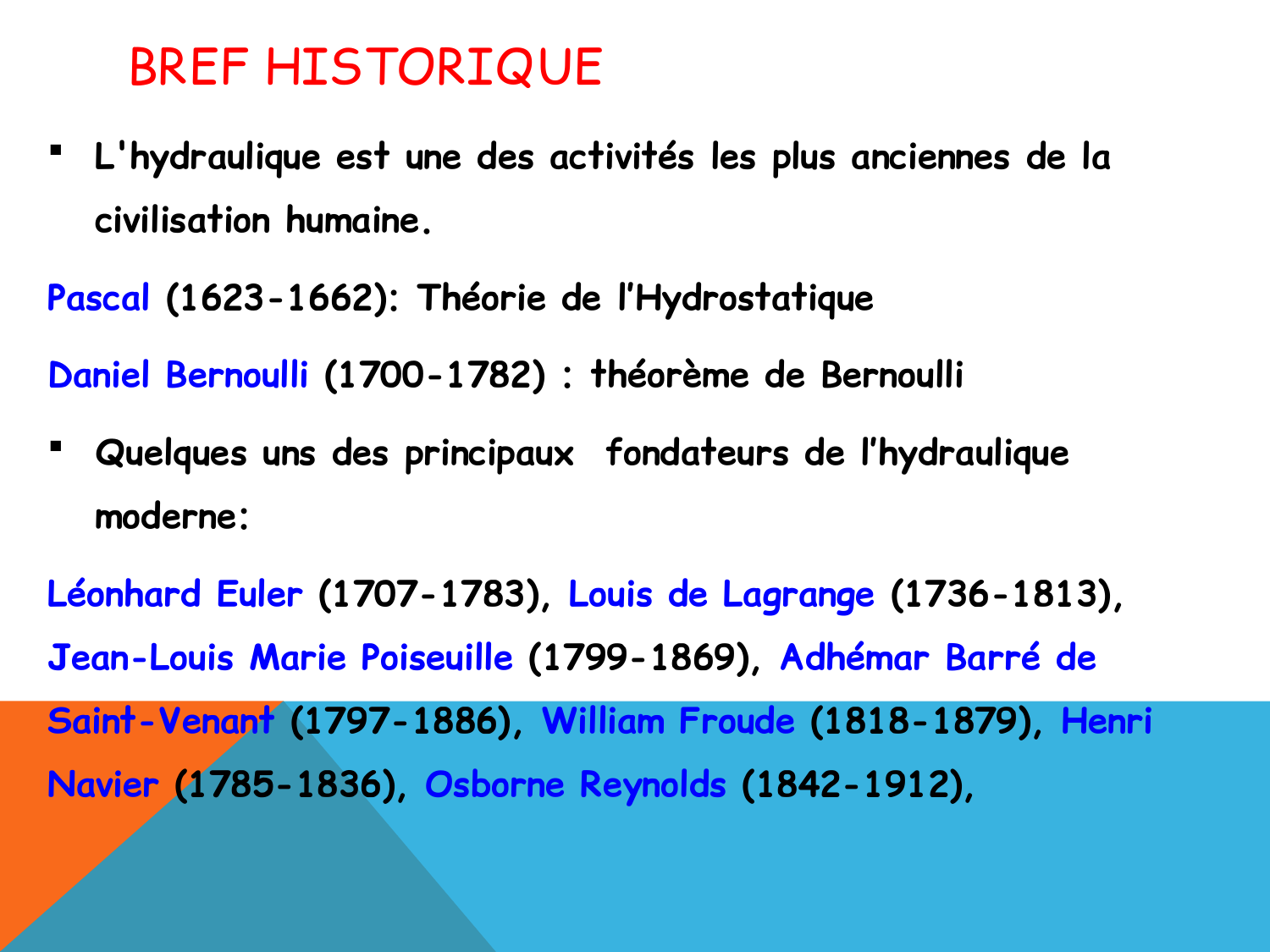

# Bref Historique
L'hydraulique est une des activités les plus anciennes de la civilisation humaine.
Pascal (1623-1662): Théorie de l’Hydrostatique
Daniel Bernoulli (1700-1782) : théorème de Bernoulli
Quelques uns des principaux  fondateurs de l’hydraulique moderne:
Léonhard Euler (1707-1783), Louis de Lagrange (1736-1813), Jean-Louis Marie Poiseuille (1799-1869), Adhémar Barré de Saint-Venant (1797-1886), William Froude (1818-1879), Henri Navier (1785-1836), Osborne Reynolds (1842-1912),